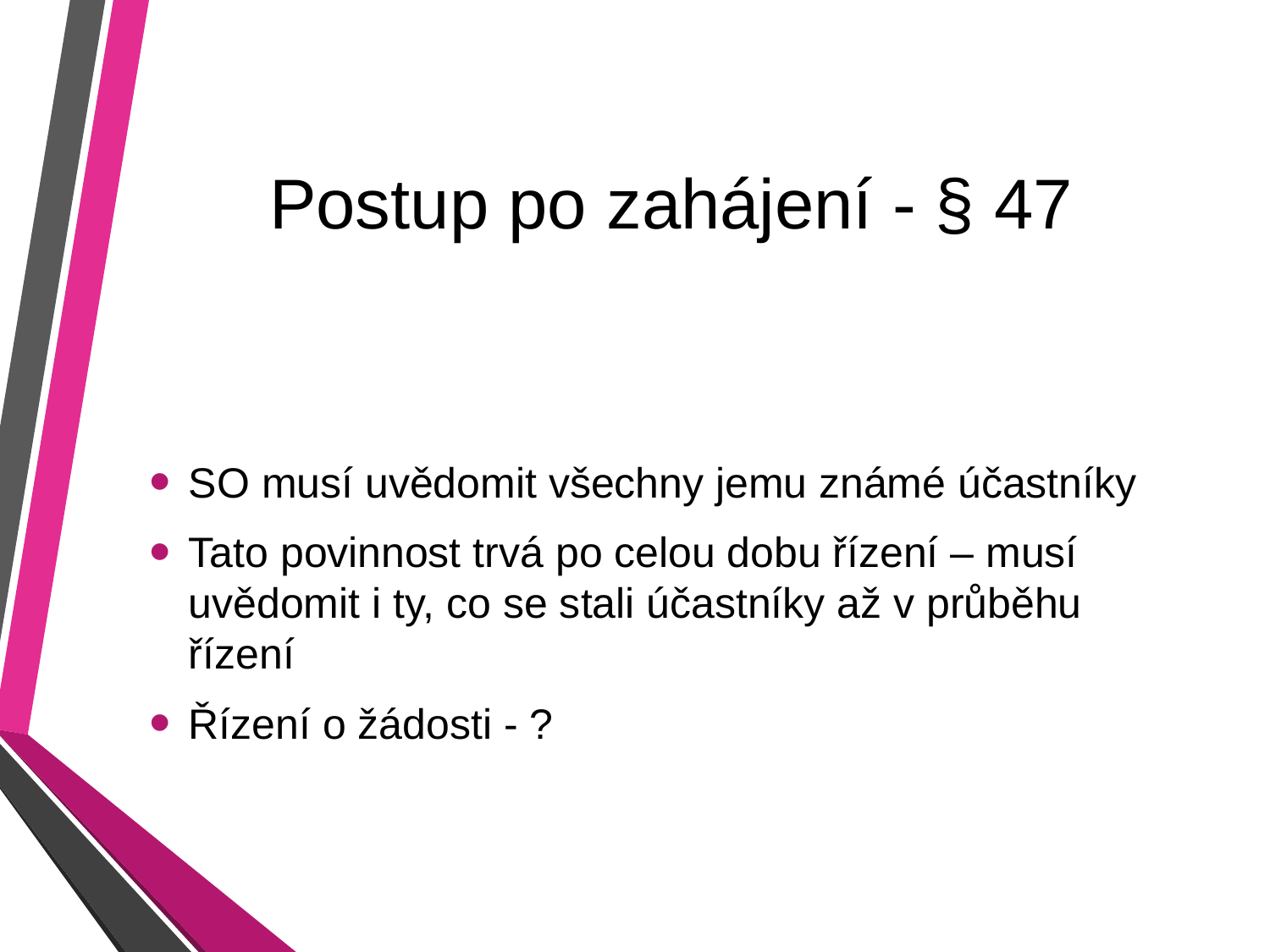

# Postup po zahájení - § 47
SO musí uvědomit všechny jemu známé účastníky
Tato povinnost trvá po celou dobu řízení – musí uvědomit i ty, co se stali účastníky až v průběhu řízení
Řízení o žádosti - ?